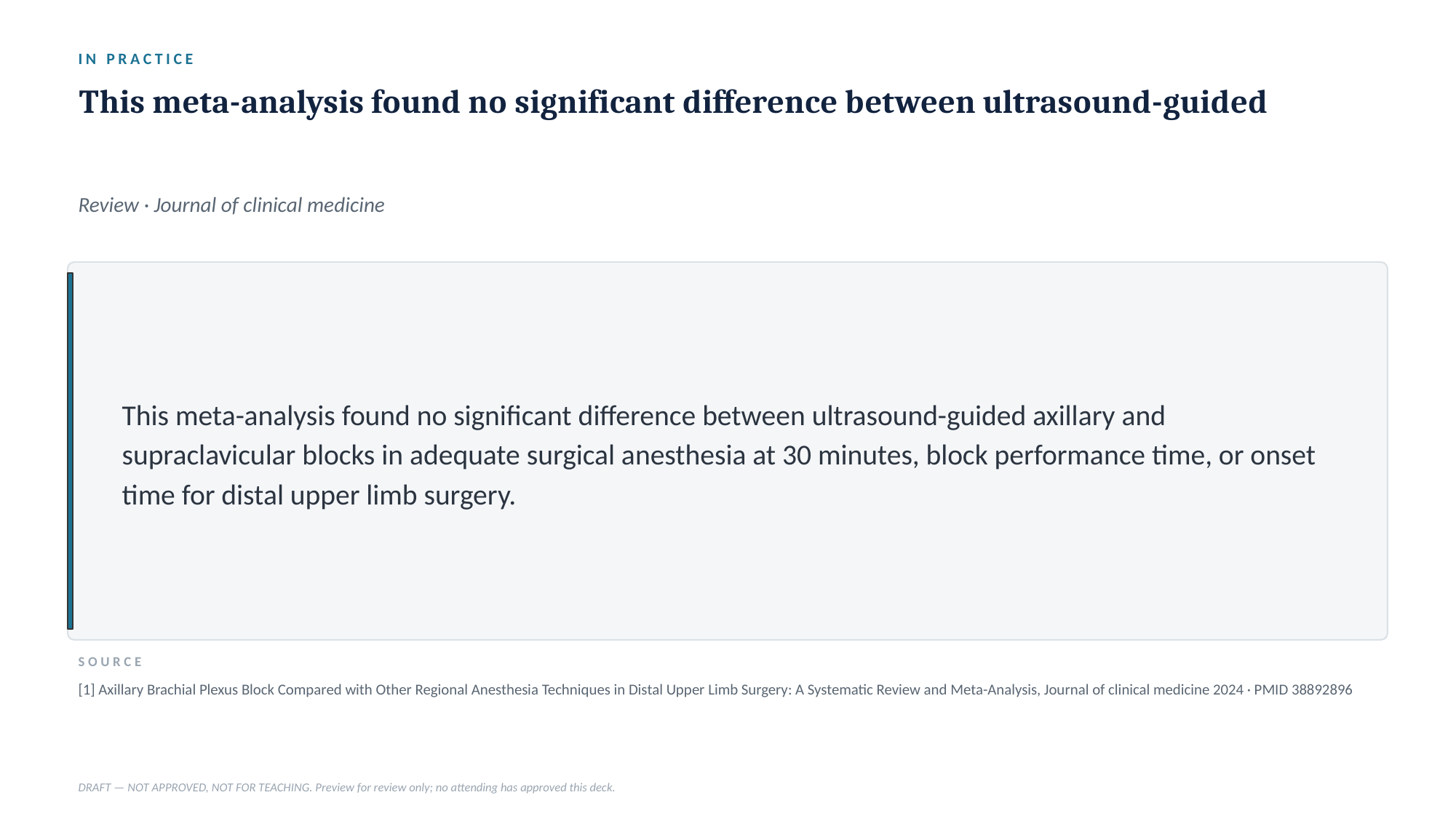

IN PRACTICE
This meta-analysis found no significant difference between ultrasound-guided
Review · Journal of clinical medicine

This meta-analysis found no significant difference between ultrasound-guided axillary and supraclavicular blocks in adequate surgical anesthesia at 30 minutes, block performance time, or onset time for distal upper limb surgery.
SOURCE
[1] Axillary Brachial Plexus Block Compared with Other Regional Anesthesia Techniques in Distal Upper Limb Surgery: A Systematic Review and Meta-Analysis, Journal of clinical medicine 2024 · PMID 38892896
DRAFT — NOT APPROVED, NOT FOR TEACHING. Preview for review only; no attending has approved this deck.